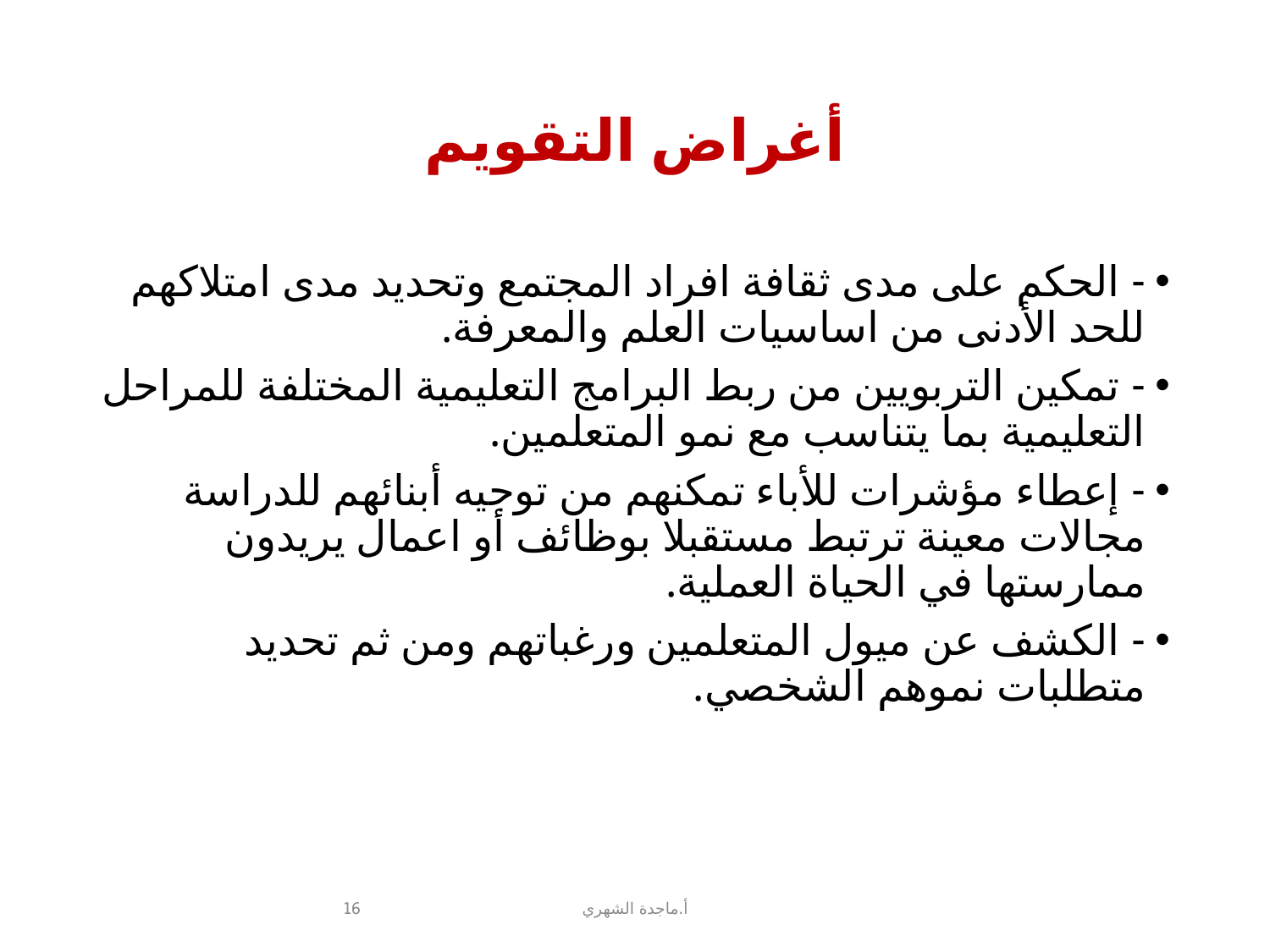

# أغراض التقويم
- الحكم على مدى ثقافة افراد المجتمع وتحديد مدى امتلاكهم للحد الأدنى من اساسيات العلم والمعرفة.
- تمكين التربويين من ربط البرامج التعليمية المختلفة للمراحل التعليمية بما يتناسب مع نمو المتعلمين.
- إعطاء مؤشرات للأباء تمكنهم من توجيه أبنائهم للدراسة مجالات معينة ترتبط مستقبلا بوظائف أو اعمال يريدون ممارستها في الحياة العملية.
- الكشف عن ميول المتعلمين ورغباتهم ومن ثم تحديد متطلبات نموهم الشخصي.

16
أ.ماجدة الشهري